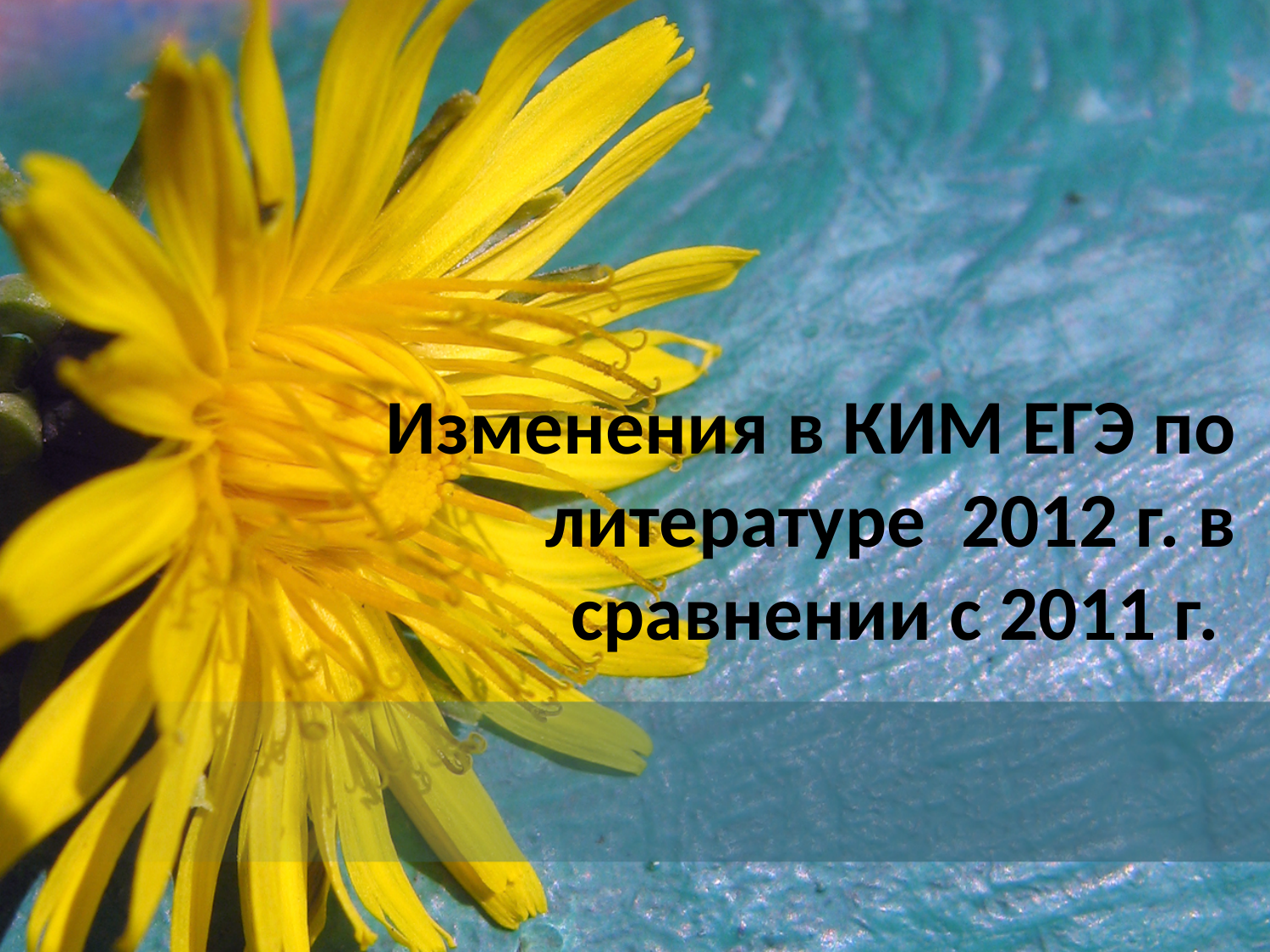

# Изменения в КИМ ЕГЭ по литературе  2012 г. в сравнении с 2011 г.